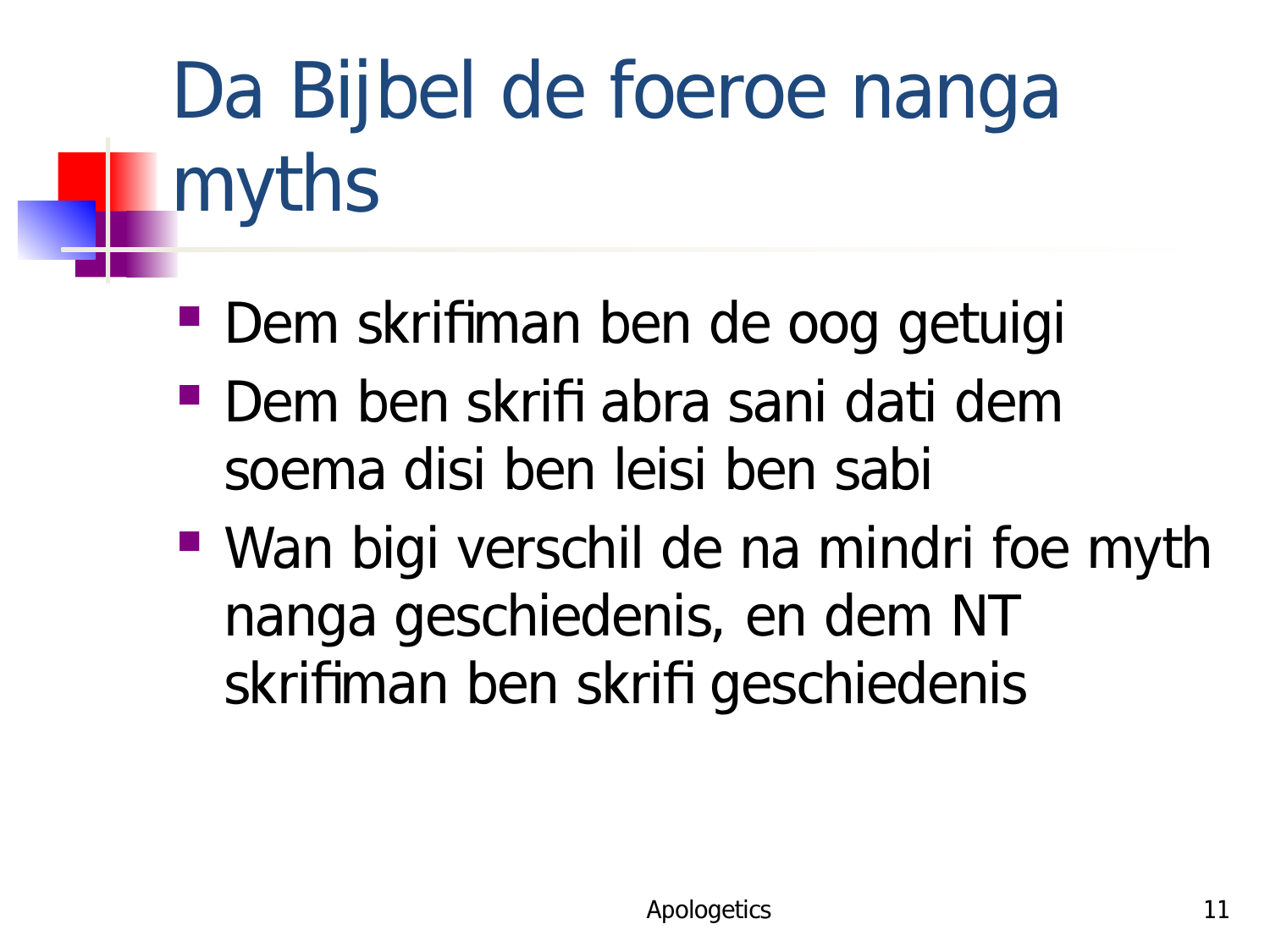

# Da Bijbel de foeroe nanga myths
Dem skrifiman ben de oog getuigi
Dem ben skrifi abra sani dati dem soema disi ben leisi ben sabi
Wan bigi verschil de na mindri foe myth nanga geschiedenis, en dem NT skrifiman ben skrifi geschiedenis
Apologetics
11